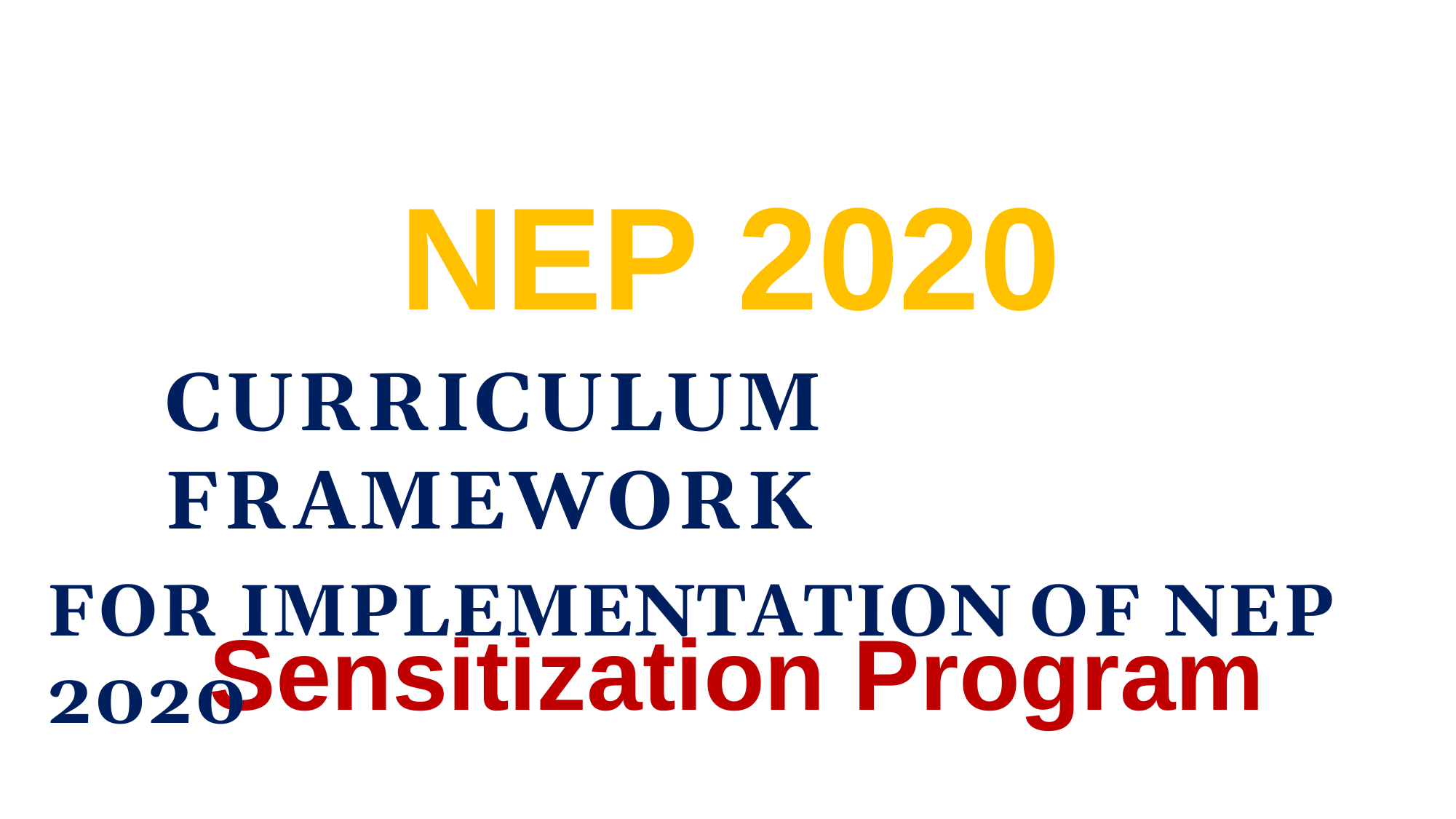

# NEP 2020
Curriculum Framework
For Implementation	Of NEP 2020
Sensitization Program